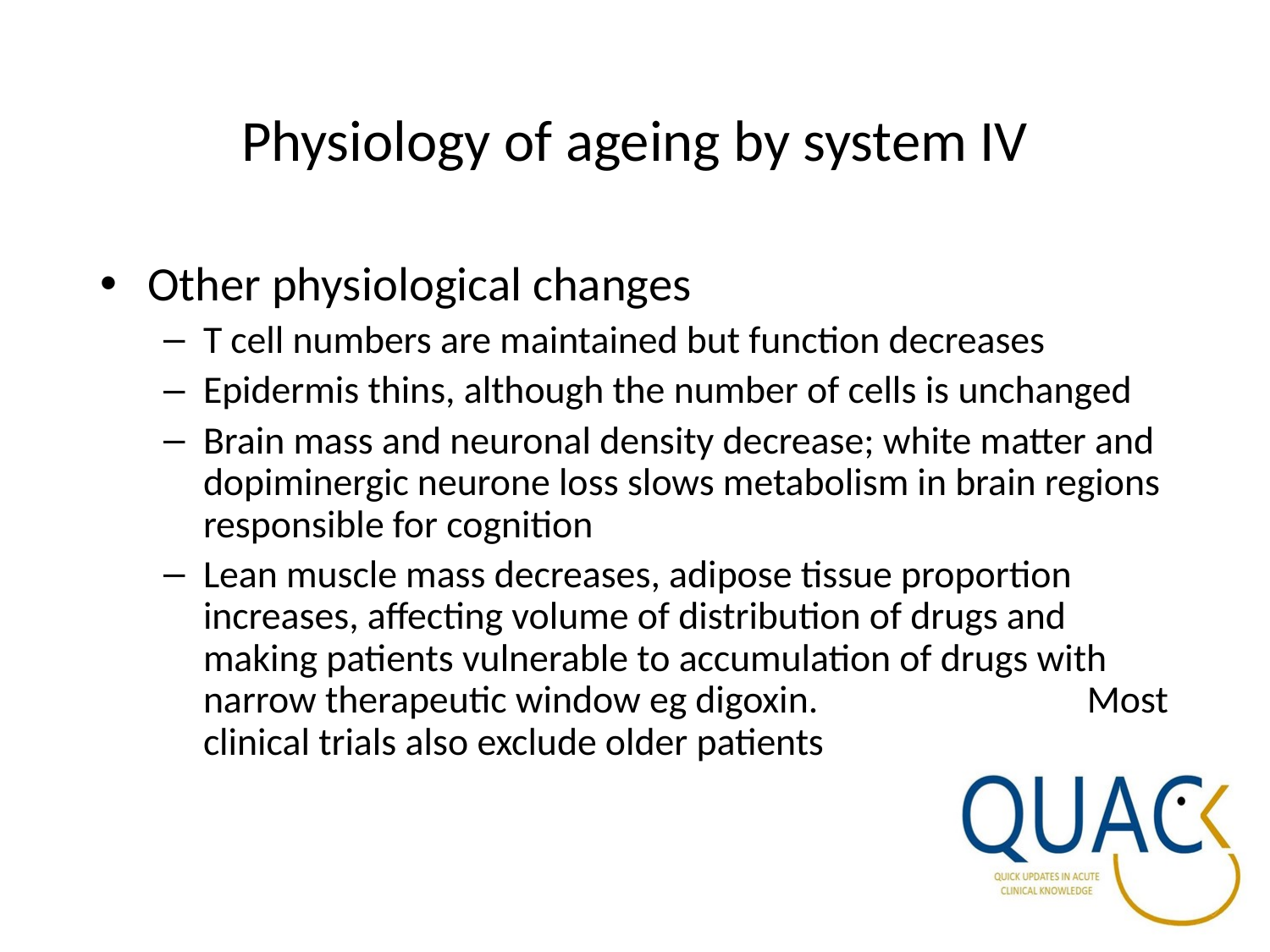

# Physiology of ageing by system IV
Other physiological changes
T cell numbers are maintained but function decreases
Epidermis thins, although the number of cells is unchanged
Brain mass and neuronal density decrease; white matter and dopiminergic neurone loss slows metabolism in brain regions responsible for cognition
Lean muscle mass decreases, adipose tissue proportion increases, affecting volume of distribution of drugs and making patients vulnerable to accumulation of drugs with narrow therapeutic window eg digoxin.                               Most clinical trials also exclude older patients